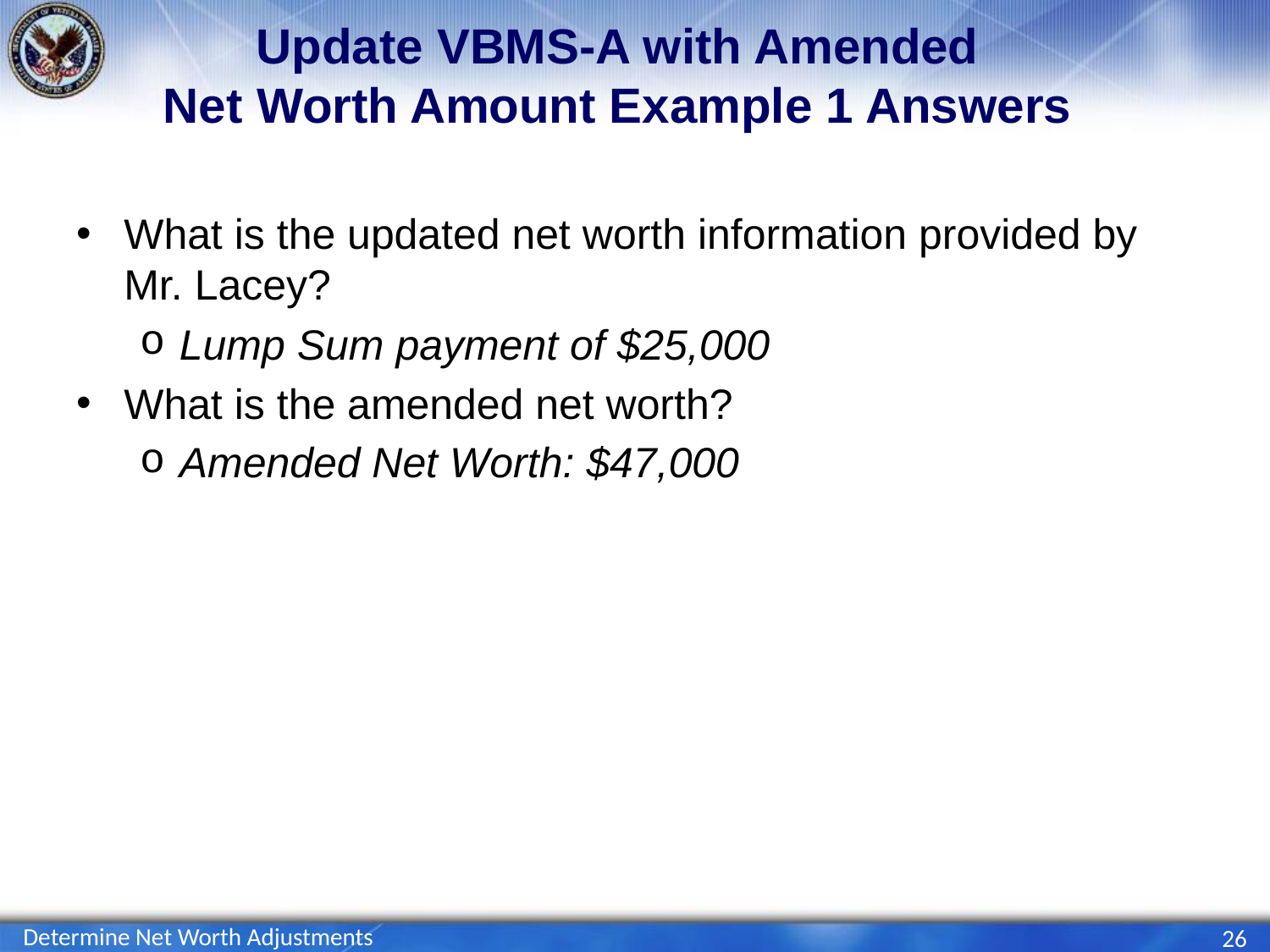

# Update VBMS-A with Amended Net Worth Amount Example 1 Answers
What is the updated net worth information provided by Mr. Lacey?
Lump Sum payment of $25,000
What is the amended net worth?
Amended Net Worth: $47,000
Determine Net Worth Adjustments
26